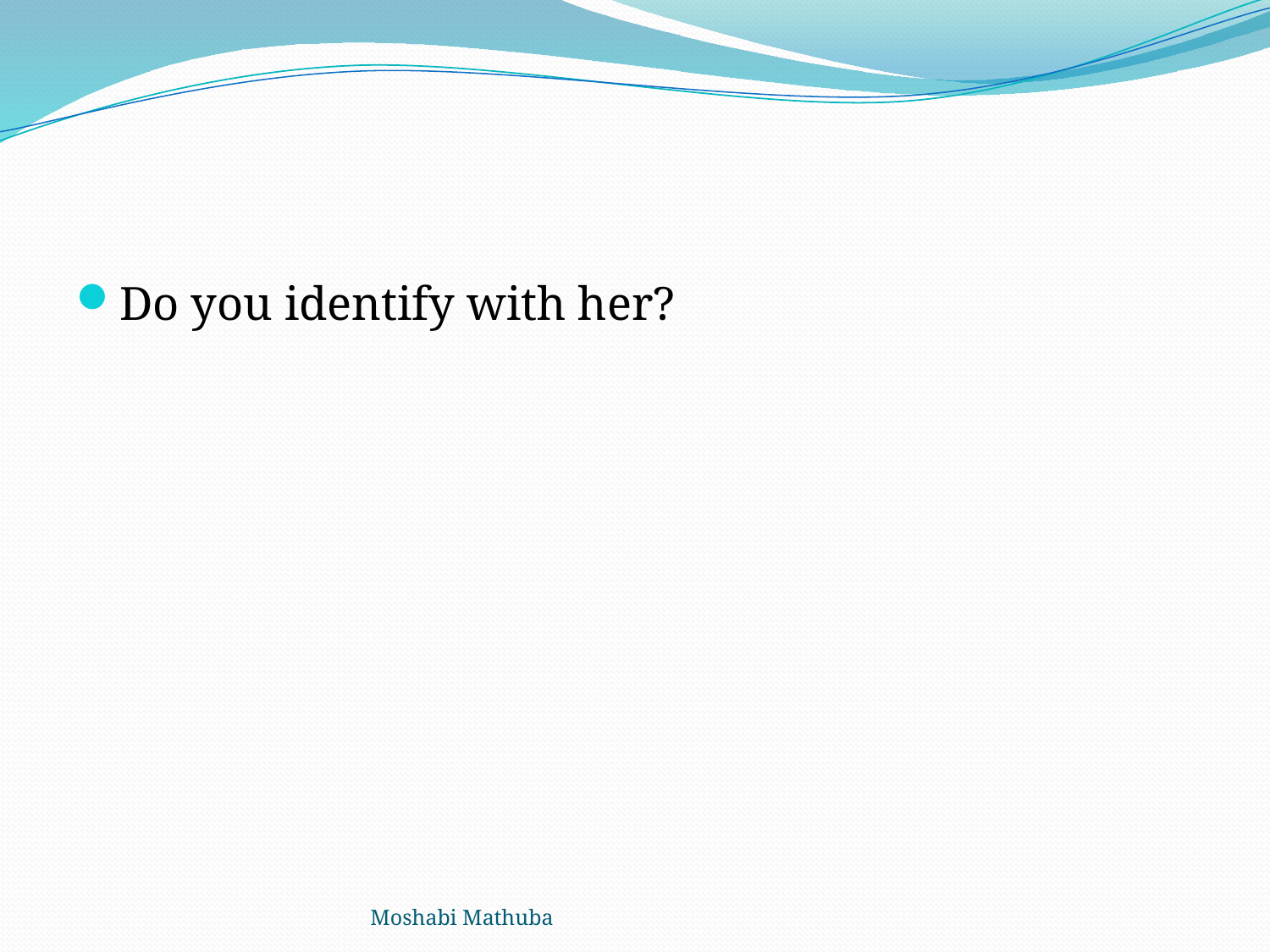

#
Do you identify with her?
Moshabi Mathuba